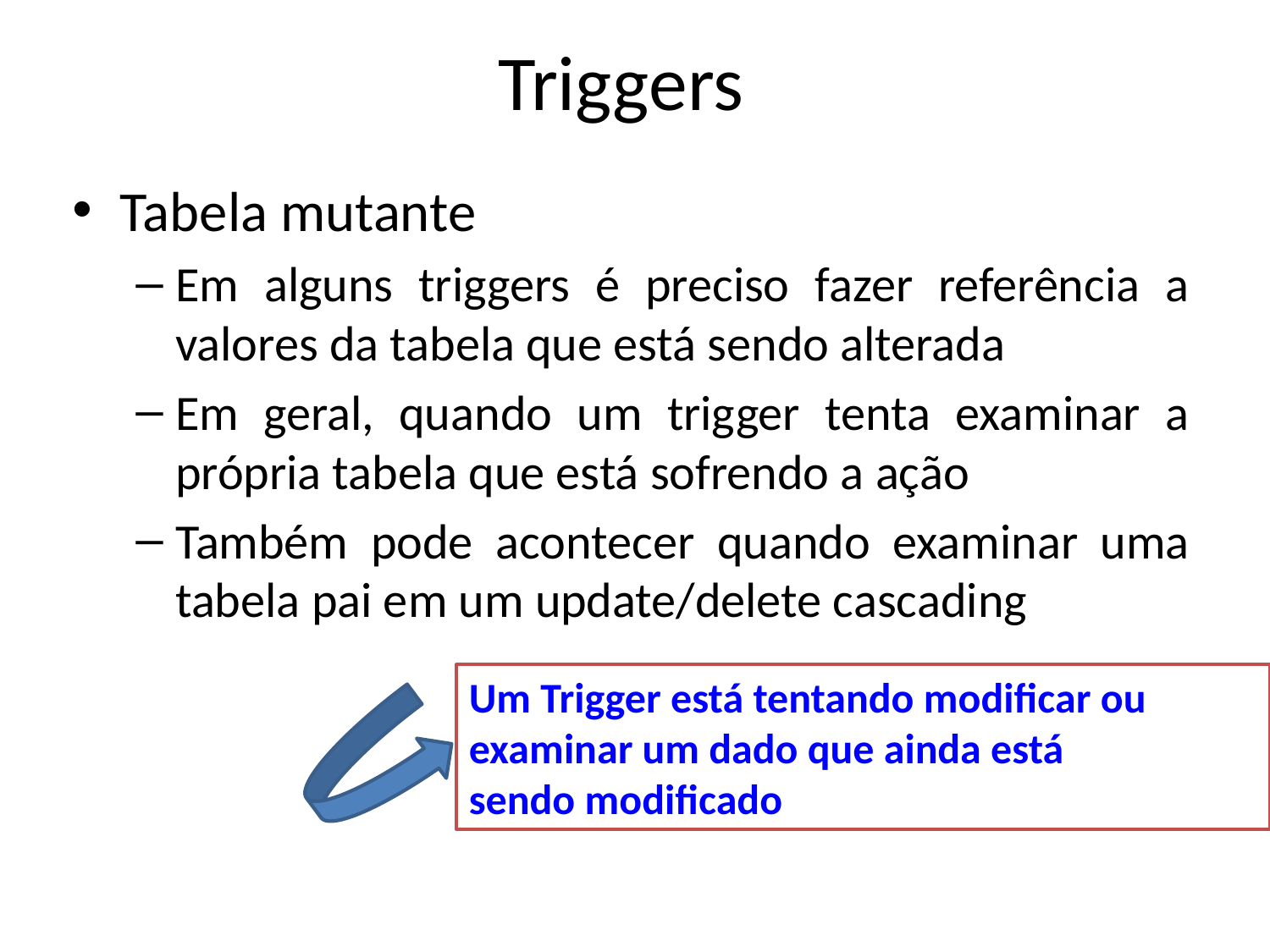

# Triggers
Tabela mutante
Em alguns triggers é preciso fazer referência a valores da tabela que está sendo alterada
Em geral, quando um trigger tenta examinar a própria tabela que está sofrendo a ação
Também pode acontecer quando examinar uma tabela pai em um update/delete cascading
Um Trigger está tentando modificar ou examinar um dado que ainda está
sendo modificado

26